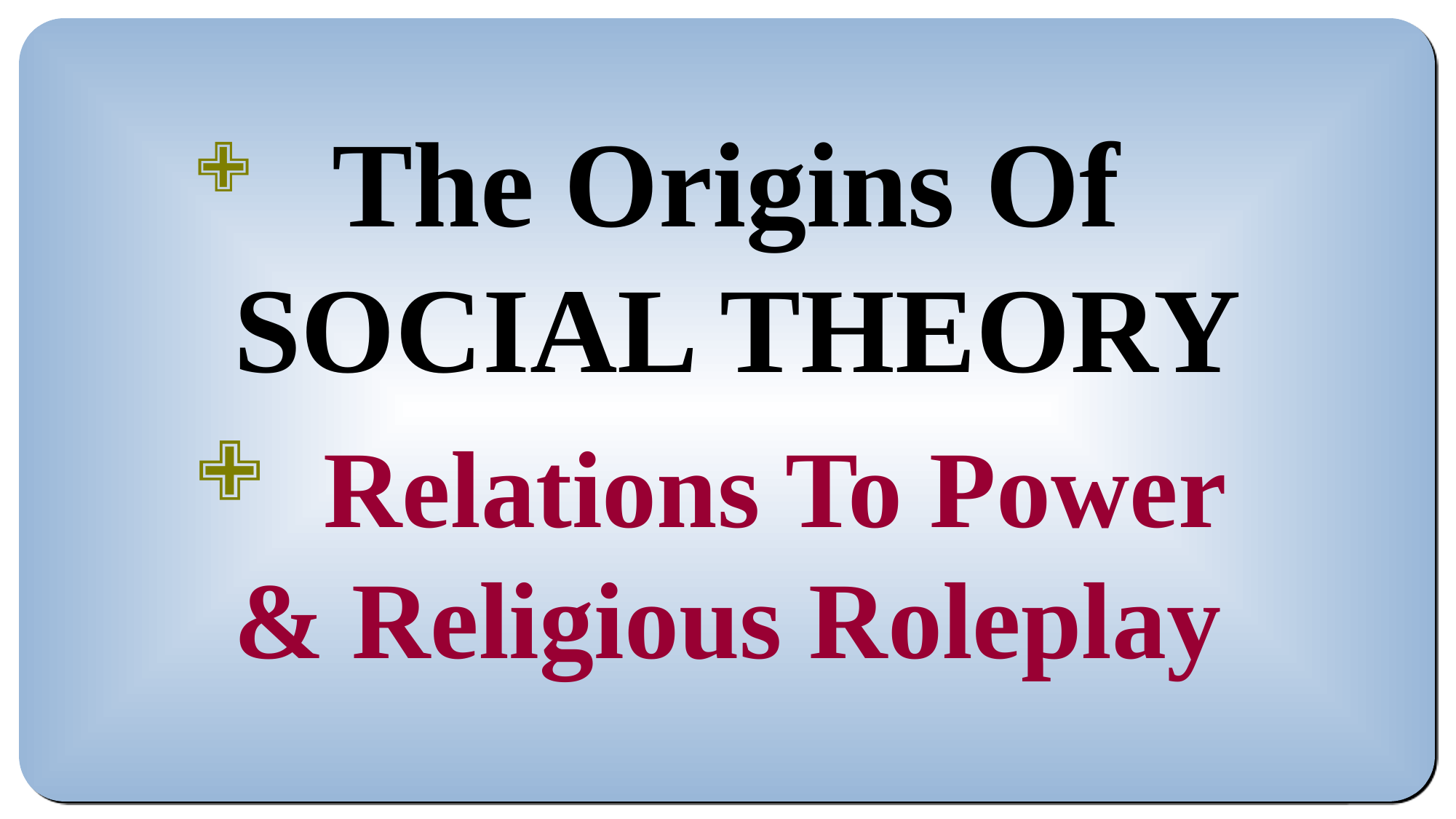

The Origins Of SOCIAL THEORY
  Relations To Power & Religious Roleplay